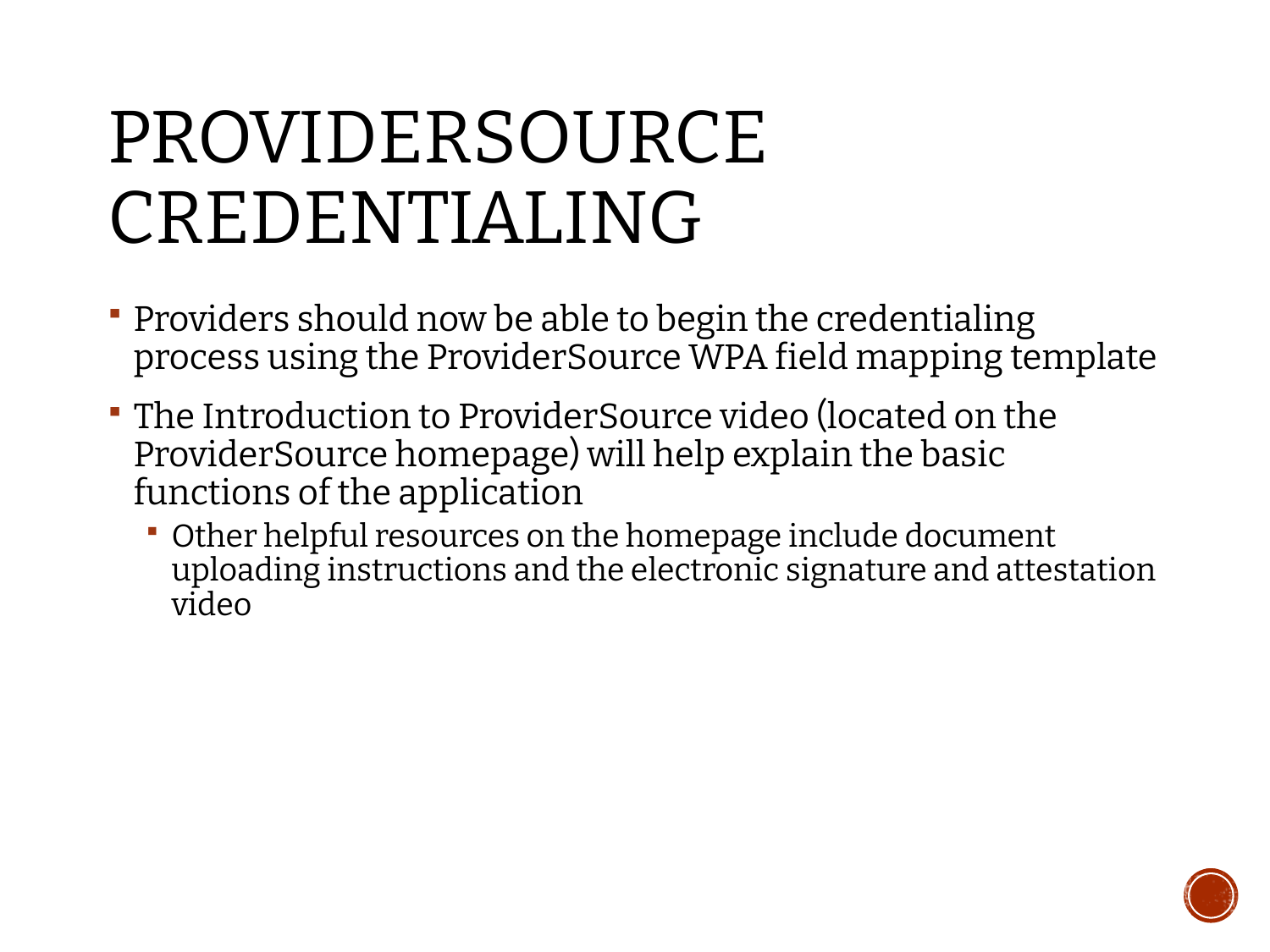

# ProviderSource Credentialing
Providers should now be able to begin the credentialing process using the ProviderSource WPA field mapping template
The Introduction to ProviderSource video (located on the ProviderSource homepage) will help explain the basic functions of the application
Other helpful resources on the homepage include document uploading instructions and the electronic signature and attestation video